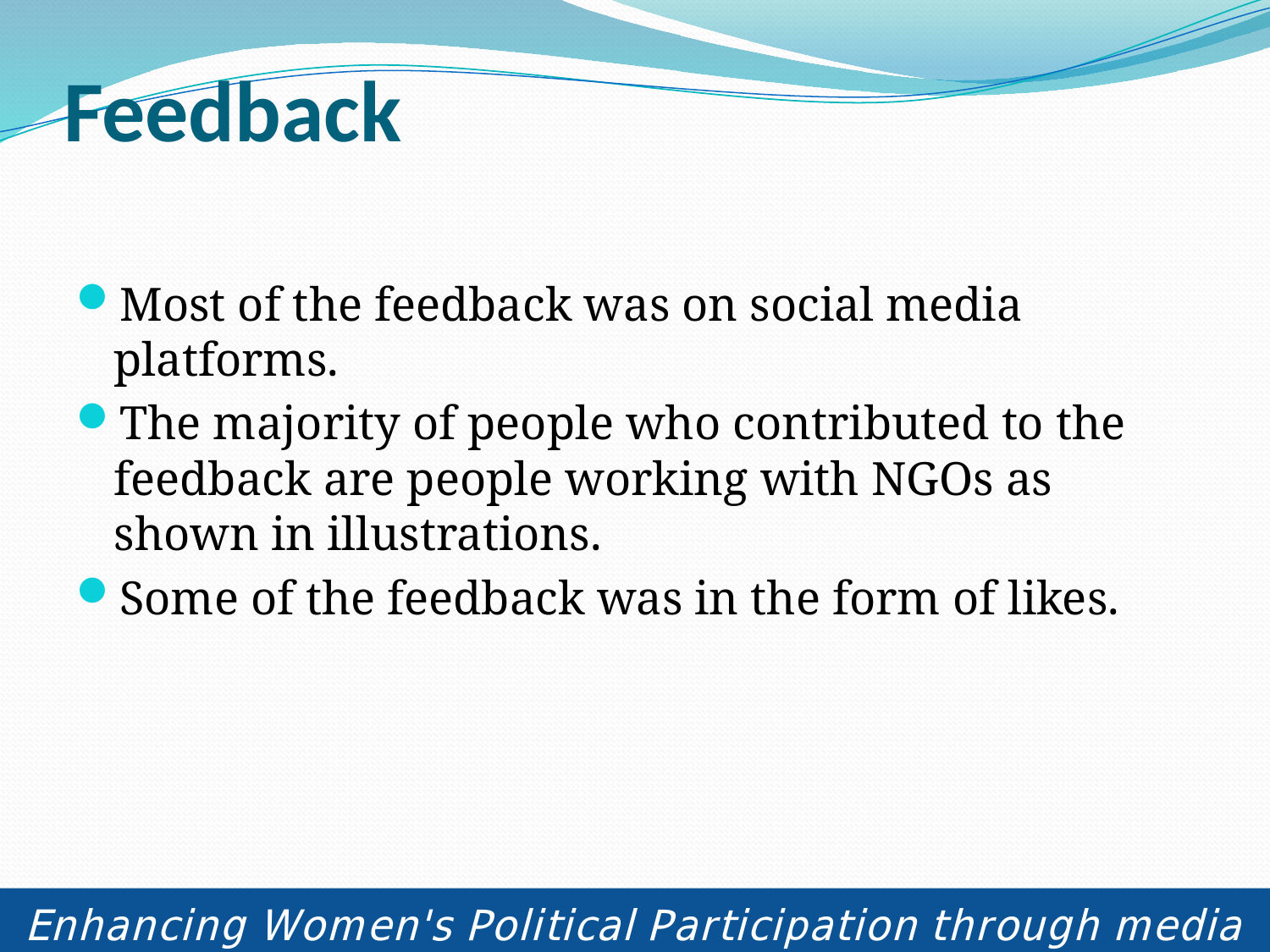

# Feedback
Most of the feedback was on social media platforms.
The majority of people who contributed to the feedback are people working with NGOs as shown in illustrations.
Some of the feedback was in the form of likes.

Enhancing Women's Political Participation through media